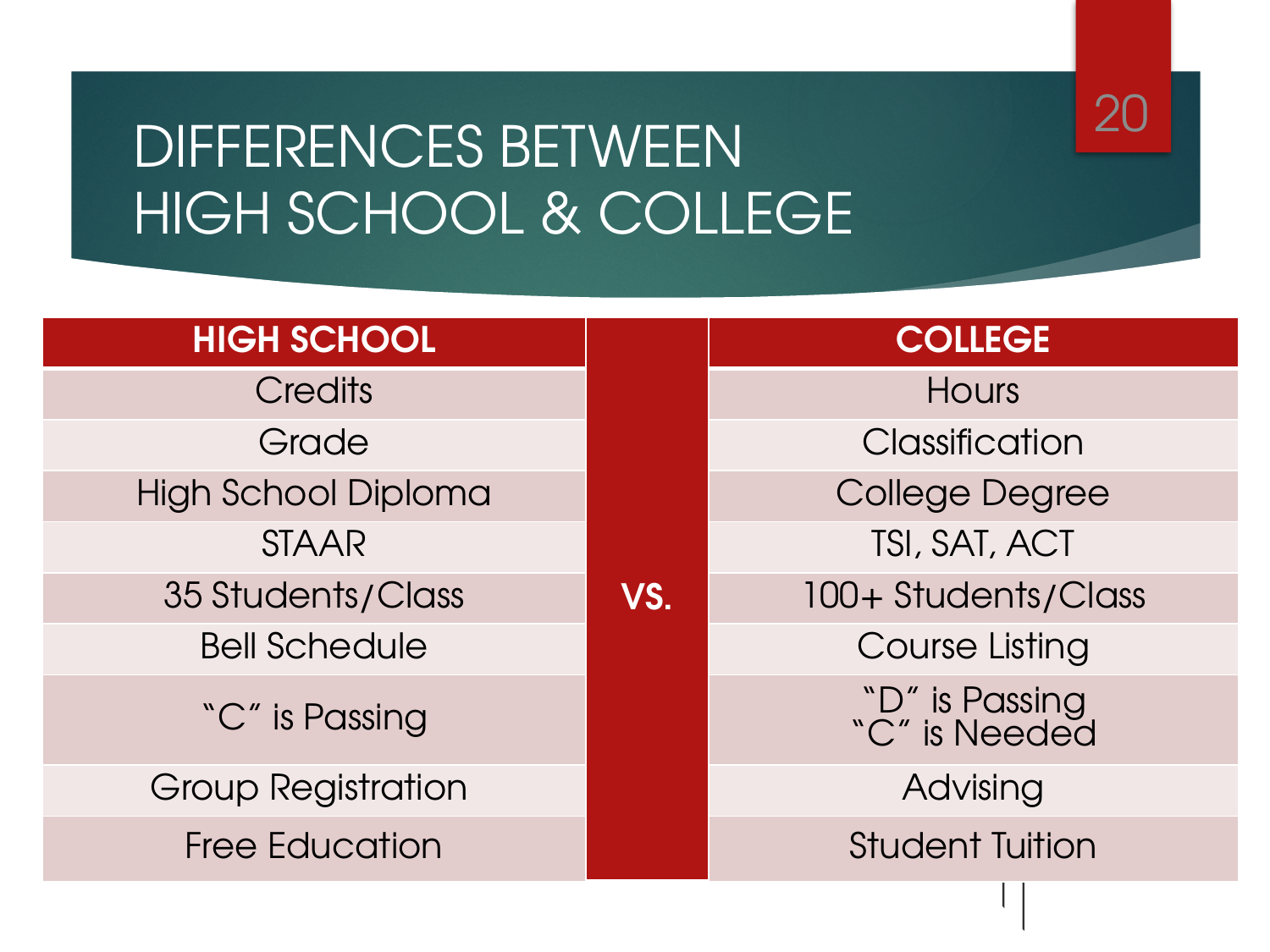

20
# DIFFERENCES BETWEEN HIGH SCHOOL & COLLEGE
| HIGH SCHOOL | VS. | COLLEGE |
| --- | --- | --- |
| Credits |  | Hours |
| Grade |  | Classification |
| High School Diploma |  | College Degree |
| STAAR |  | TSI, SAT, ACT |
| 35 Students/Class |  | 100+ Students/Class |
| Bell Schedule |  | Course Listing |
| “C” is Passing |  | “D” is Passing “C” is Needed |
| Group Registration |  | Advising |
| Free Education |  | Student Tuition |